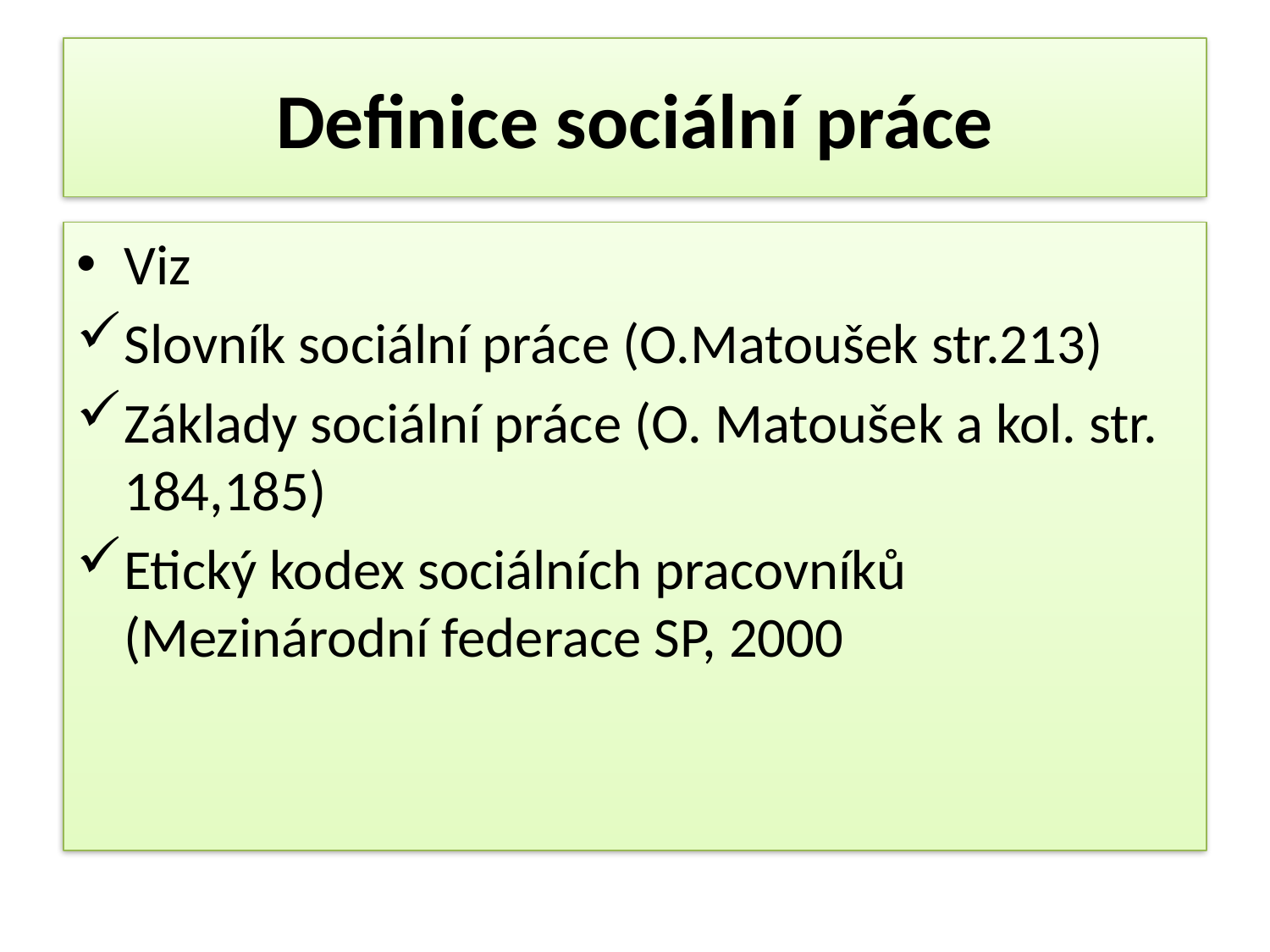

# Definice sociální práce
Viz
Slovník sociální práce (O.Matoušek str.213)
Základy sociální práce (O. Matoušek a kol. str. 184,185)
Etický kodex sociálních pracovníků (Mezinárodní federace SP, 2000